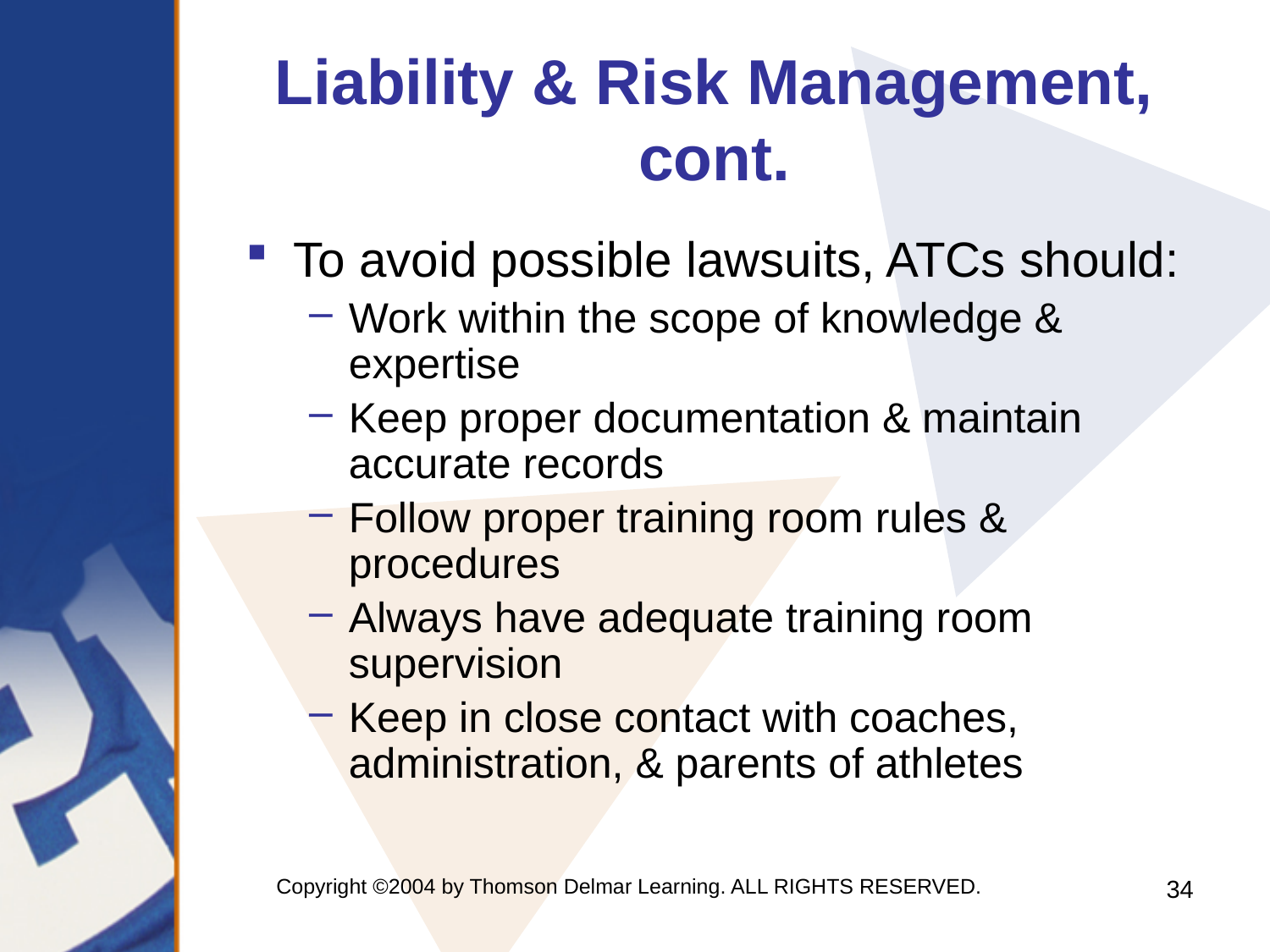

# Liability & Risk Management, cont.
To avoid possible lawsuits, ATCs should:
Work within the scope of knowledge & expertise
Keep proper documentation & maintain accurate records
Follow proper training room rules & procedures
Always have adequate training room supervision
Keep in close contact with coaches, administration, & parents of athletes
Copyright ©2004 by Thomson Delmar Learning. ALL RIGHTS RESERVED.
34